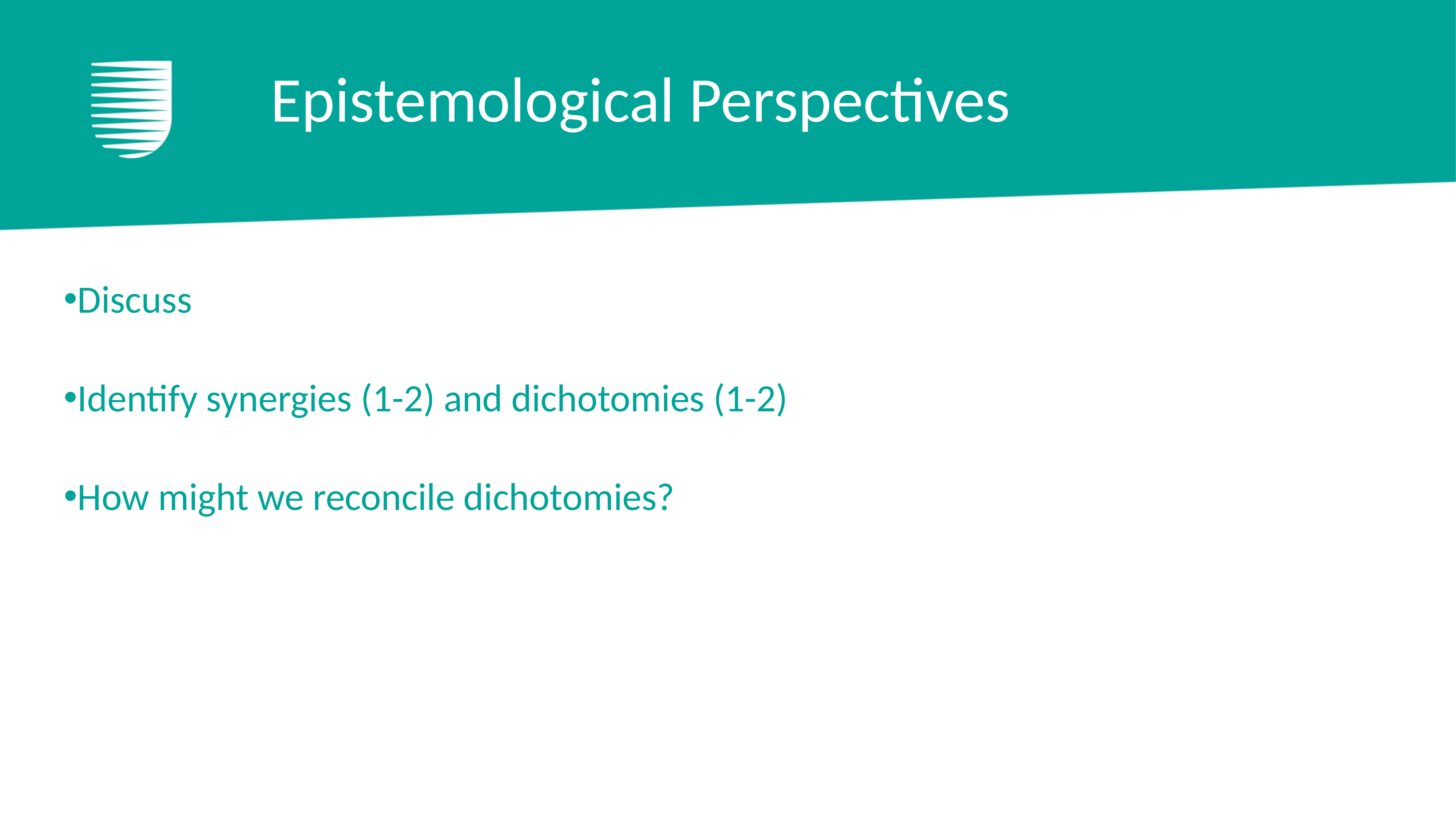

# Epistemological Perspectives
Discuss

Identify synergies (1-2) and dichotomies (1-2)

How might we reconcile dichotomies?